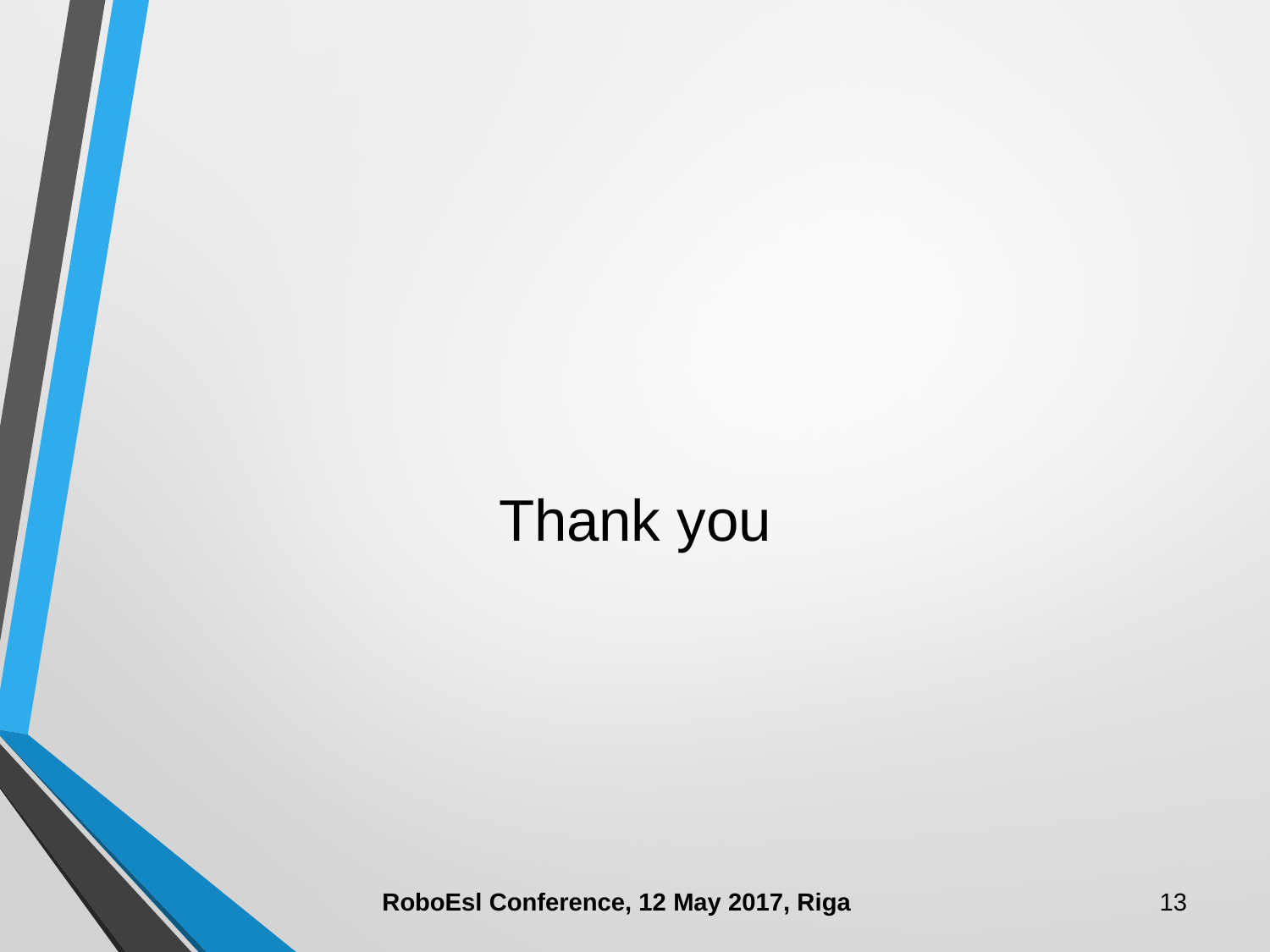

# Thank you
RoboEsl Conference, 12 May 2017, Riga
13